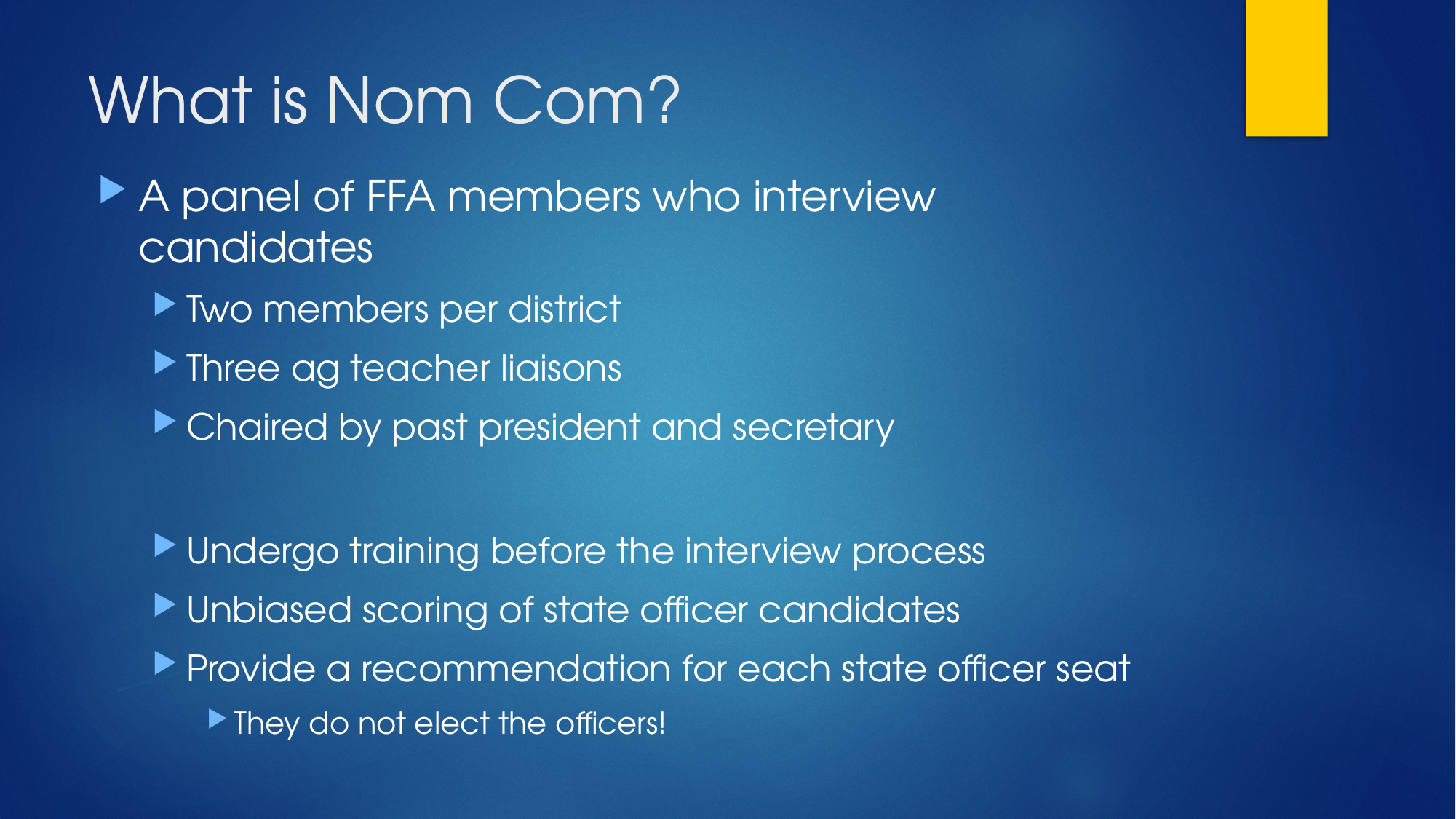

# What is Nom Com?
A panel of FFA members who interview candidates
Two members per district
Three ag teacher liaisons
Chaired by past president and secretary

Undergo training before the interview process
Unbiased scoring of state officer candidates
Provide a recommendation for each state officer seat
They do not elect the officers!